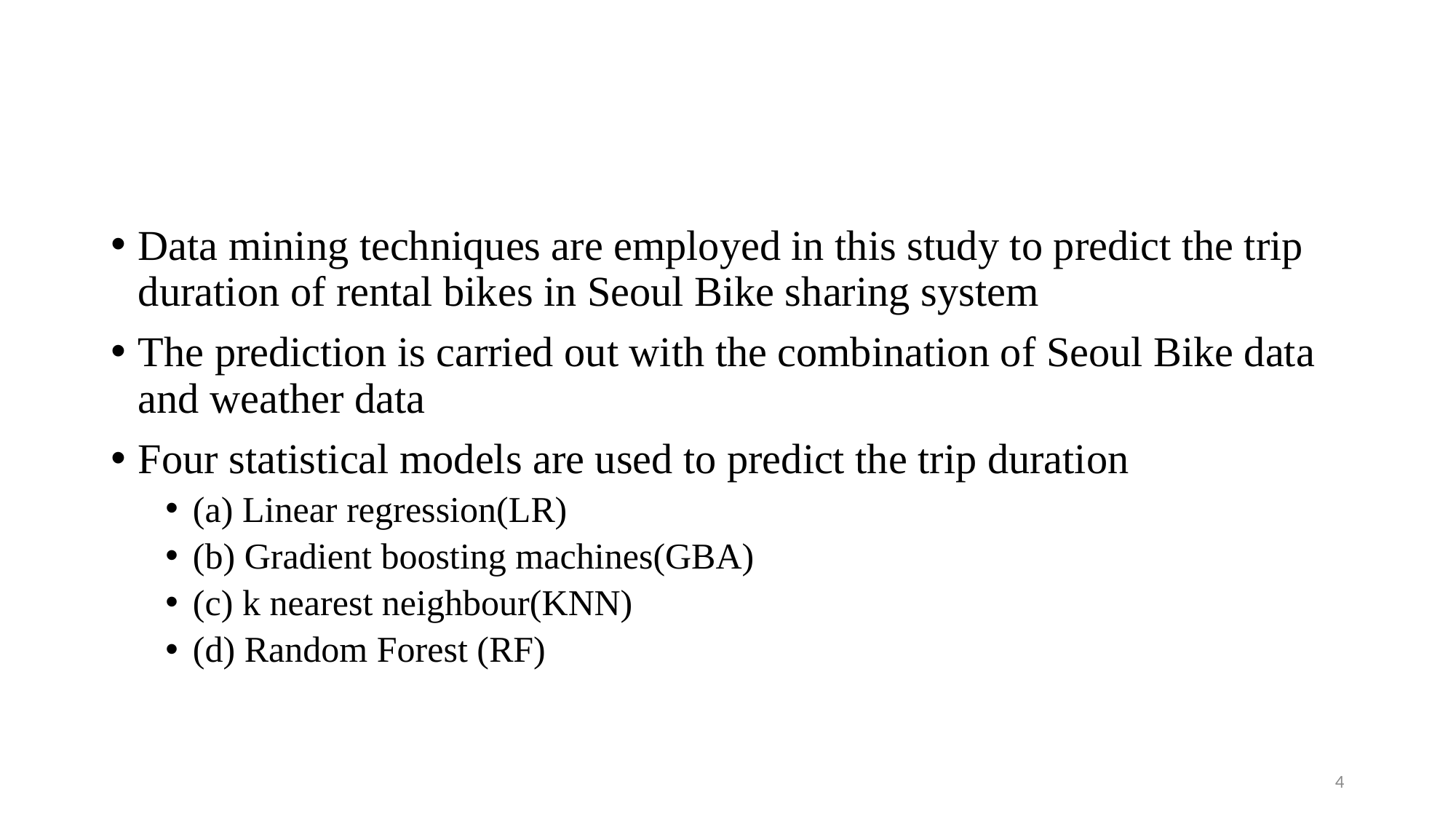

#
Data mining techniques are employed in this study to predict the trip duration of rental bikes in Seoul Bike sharing system
The prediction is carried out with the combination of Seoul Bike data and weather data
Four statistical models are used to predict the trip duration
(a) Linear regression(LR)
(b) Gradient boosting machines(GBA)
(c) k nearest neighbour(KNN)
(d) Random Forest (RF)
4